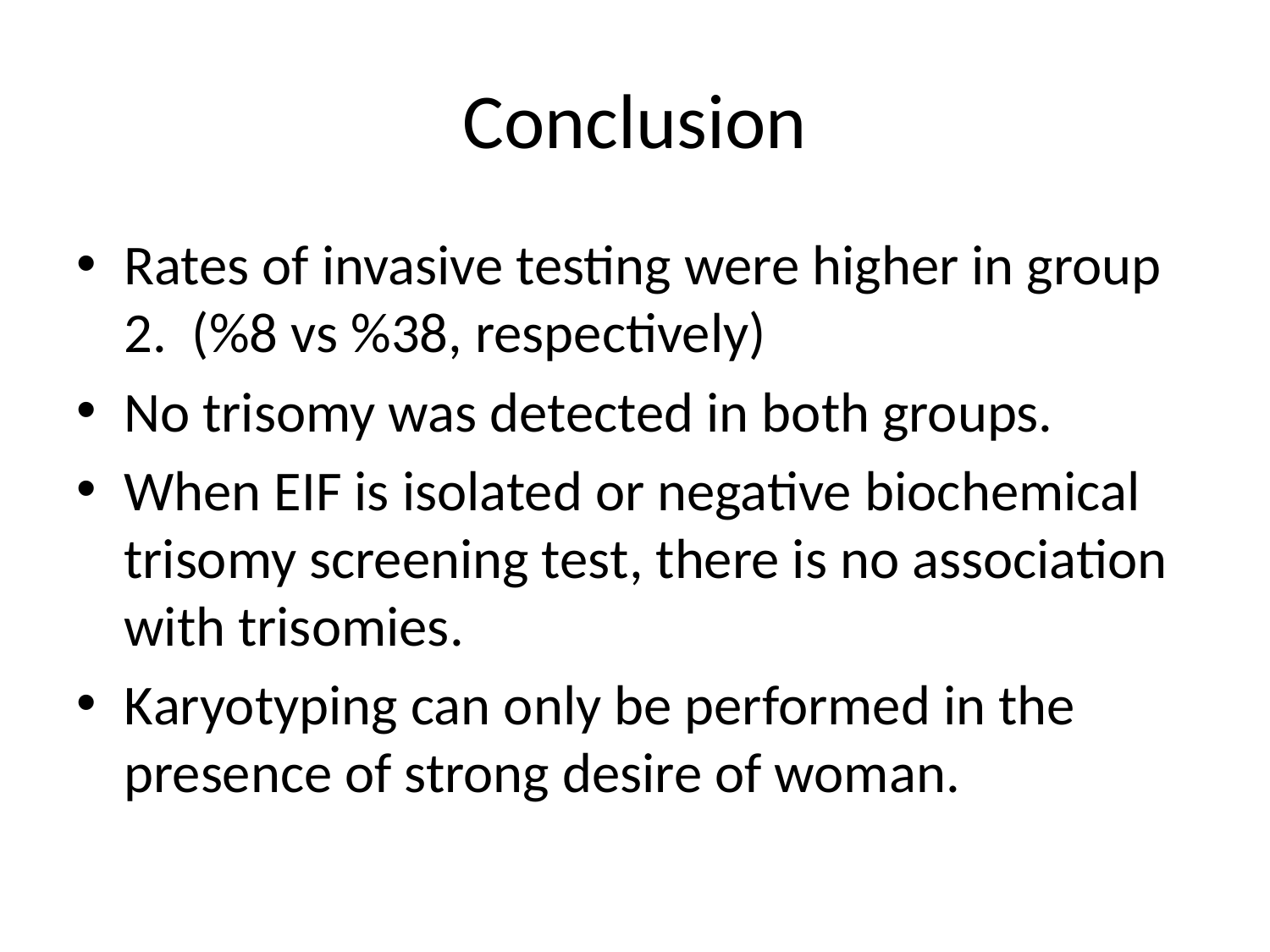

# Conclusion
Rates of invasive testing were higher in group 2.  (%8 vs %38, respectively)
No trisomy was detected in both groups.
When EIF is isolated or negative biochemical trisomy screening test, there is no association with trisomies.
Karyotyping can only be performed in the presence of strong desire of woman.